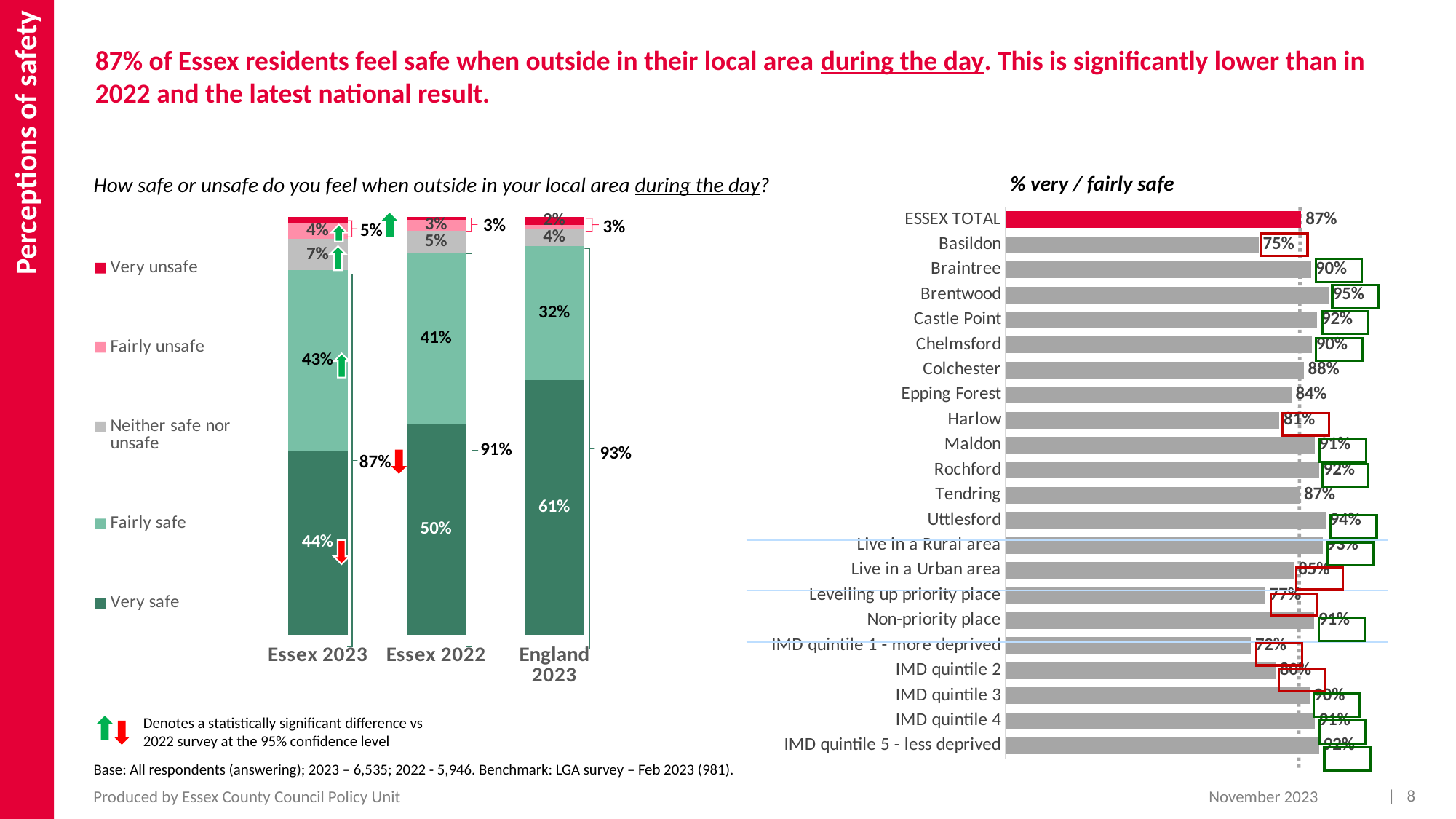

Perceptions of safety
87% of Essex residents feel safe when outside in their local area during the day. This is significantly lower than in 2022 and the latest national result.
% very / fairly safe
How safe or unsafe do you feel when outside in your local area during the day?

### Chart

| Category | Very safe | Fairly safe | Neither safe nor unsafe | Fairly unsafe | Very unsafe |
|---|---|---|---|---|---|
| Essex 2023 | 0.4407 | 0.4314 | 0.0748 | 0.0383 | 0.0148 |
| Essex 2022 | 0.5038 | 0.4089 | 0.0549 | 0.0256 | 0.0068 |
| England 2023 | 0.61 | 0.32 | 0.04 | 0.01 | 0.02 |

### Chart

| Category | Column1 |
|---|---|
| ESSEX TOTAL | 0.8722 |
| Basildon | 0.7463 |
| Braintree | 0.9018 |
| Brentwood | 0.953 |
| Castle Point | 0.9188 |
| Chelmsford | 0.9038 |
| Colchester | 0.8794 |
| Epping Forest | 0.8431 |
| Harlow | 0.8074 |
| Maldon | 0.9126 |
| Rochford | 0.9246 |
| Tendring | 0.8677 |
| Uttlesford | 0.944 |
| Live in a Rural area | 0.9348 |
| Live in a Urban area | 0.8509 |
| Levelling up priority place | 0.7661 |
| Non-priority place | 0.9103 |
| IMD quintile 1 - more deprived | 0.7236 |
| IMD quintile 2 | 0.7959 |
| IMD quintile 3 | 0.8963 |
| IMD quintile 4 | 0.9114 |
| IMD quintile 5 - less deprived | 0.9245 |
3%
3%

5%

91%
93%

87%

Denotes a statistically significant difference vs 2022 survey at the 95% confidence level

Base: All respondents (answering); 2023 – 6,535; 2022 - 5,946. Benchmark: LGA survey – Feb 2023 (981).
|   8
Produced by Essex County Council Policy Unit
November 2023